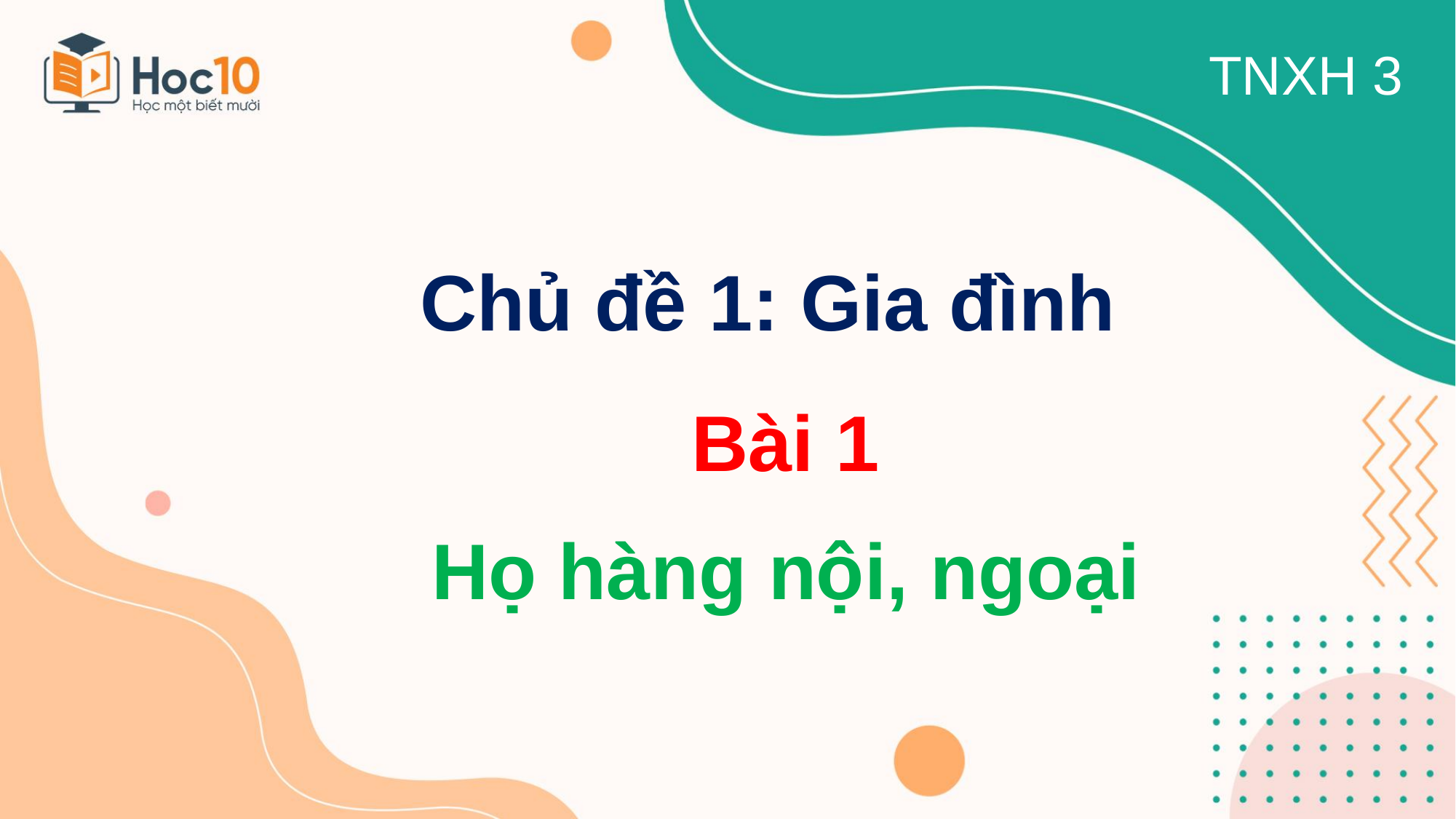

TNXH 3
Chủ đề 1: Gia đình
Bài 1
Họ hàng nội, ngoại